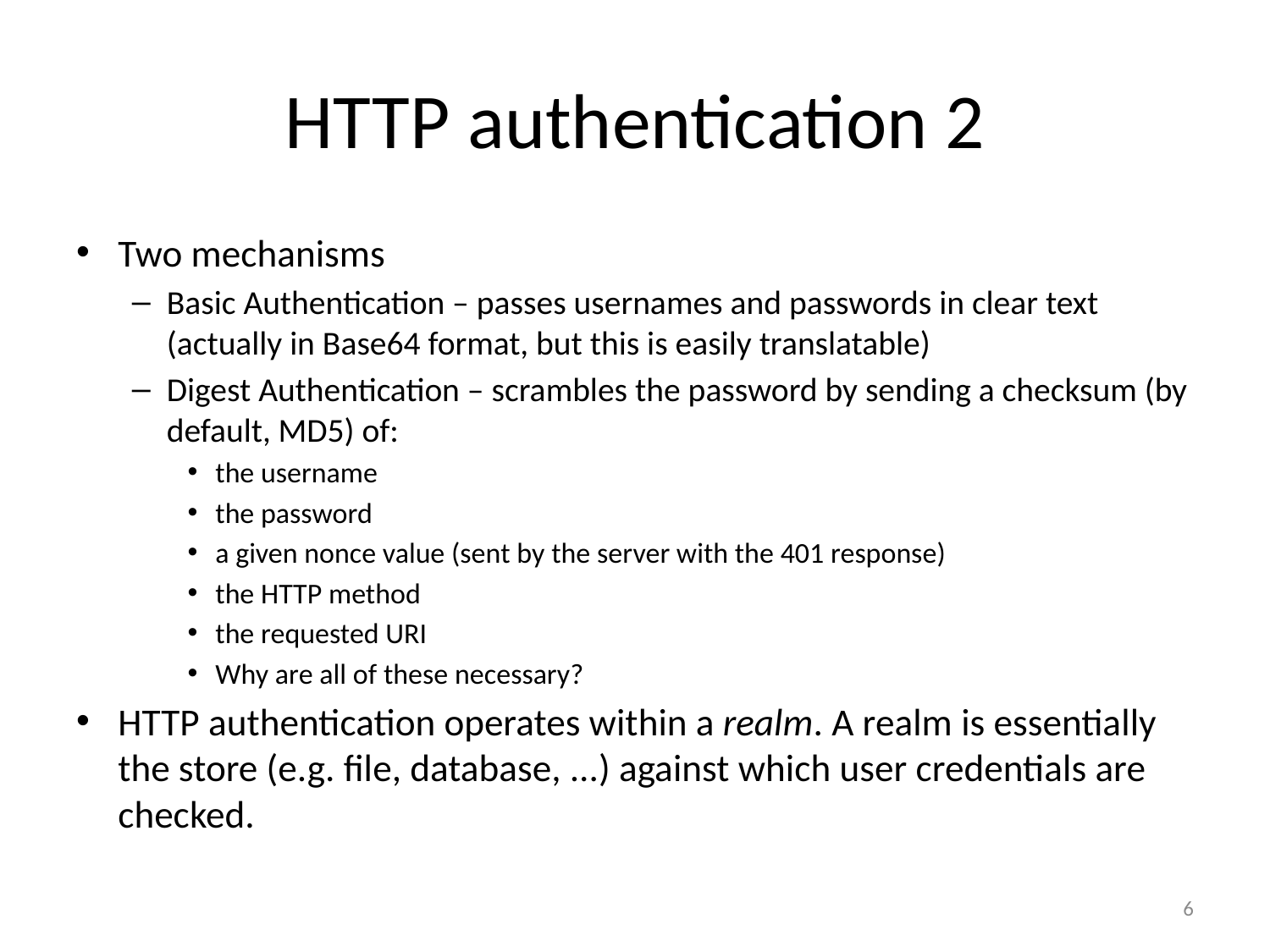

# HTTP authentication 2
Two mechanisms
Basic Authentication – passes usernames and passwords in clear text (actually in Base64 format, but this is easily translatable)
Digest Authentication – scrambles the password by sending a checksum (by default, MD5) of:
the username
the password
a given nonce value (sent by the server with the 401 response)
the HTTP method
the requested URI
Why are all of these necessary?
HTTP authentication operates within a realm. A realm is essentially the store (e.g. file, database, ...) against which user credentials are checked.

6